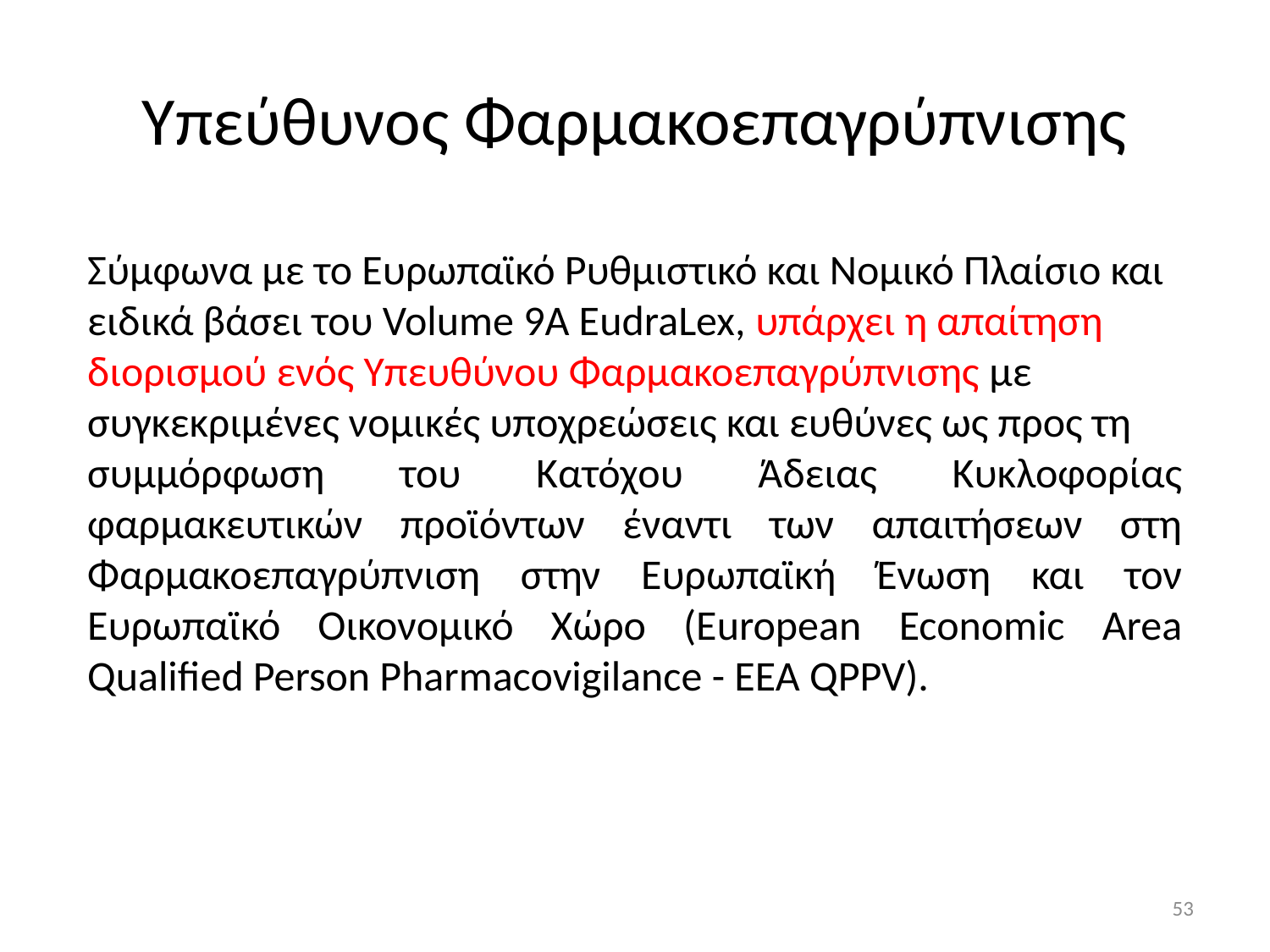

# Υπεύθυνος Φαρμακοεπαγρύπνισης

Σύμφωνα με το Ευρωπαϊκό Ρυθμιστικό και Νομικό Πλαίσιο και
ειδικά βάσει του Volume 9A EudraLex, υπάρχει η απαίτηση
διορισμού ενός Υπευθύνου Φαρμακοεπαγρύπνισης με
συγκεκριμένες νομικές υποχρεώσεις και ευθύνες ως προς τη
συμμόρφωση του Κατόχου Άδειας Κυκλοφορίας φαρμακευτικών προϊόντων έναντι των απαιτήσεων στη Φαρμακοεπαγρύπνιση στην Ευρωπαϊκή Ένωση και τον Ευρωπαϊκό Οικονομικό Χώρο (European Economic Area Qualified Person Pharmacovigilance - EEA QPPV).
53